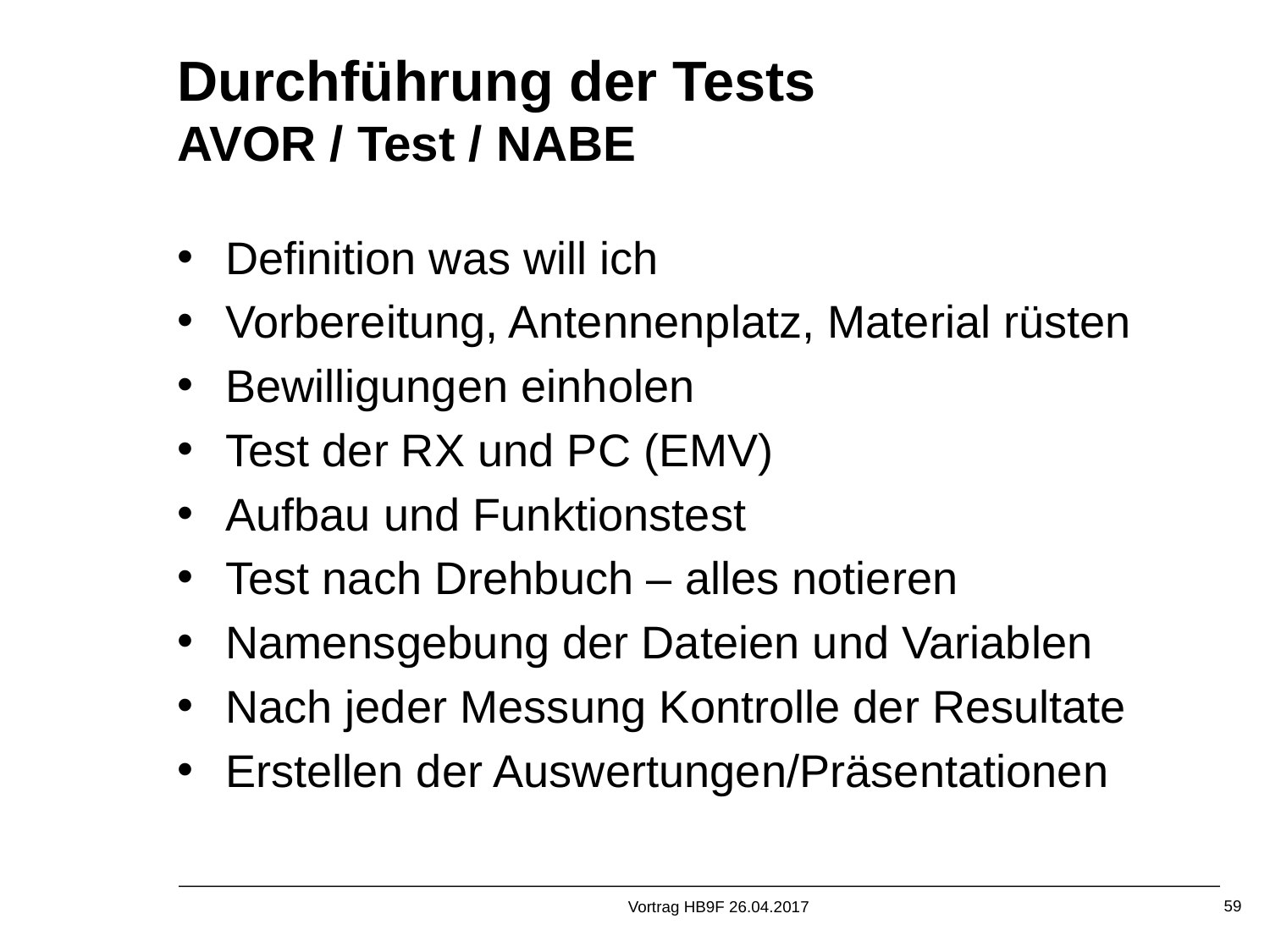

# Durchführung der Tests AVOR / Test / NABE
Definition was will ich
Vorbereitung, Antennenplatz, Material rüsten
Bewilligungen einholen
Test der RX und PC (EMV)
Aufbau und Funktionstest
Test nach Drehbuch – alles notieren
Namensgebung der Dateien und Variablen
Nach jeder Messung Kontrolle der Resultate
Erstellen der Auswertungen/Präsentationen
Vortrag HB9F 26.04.2017